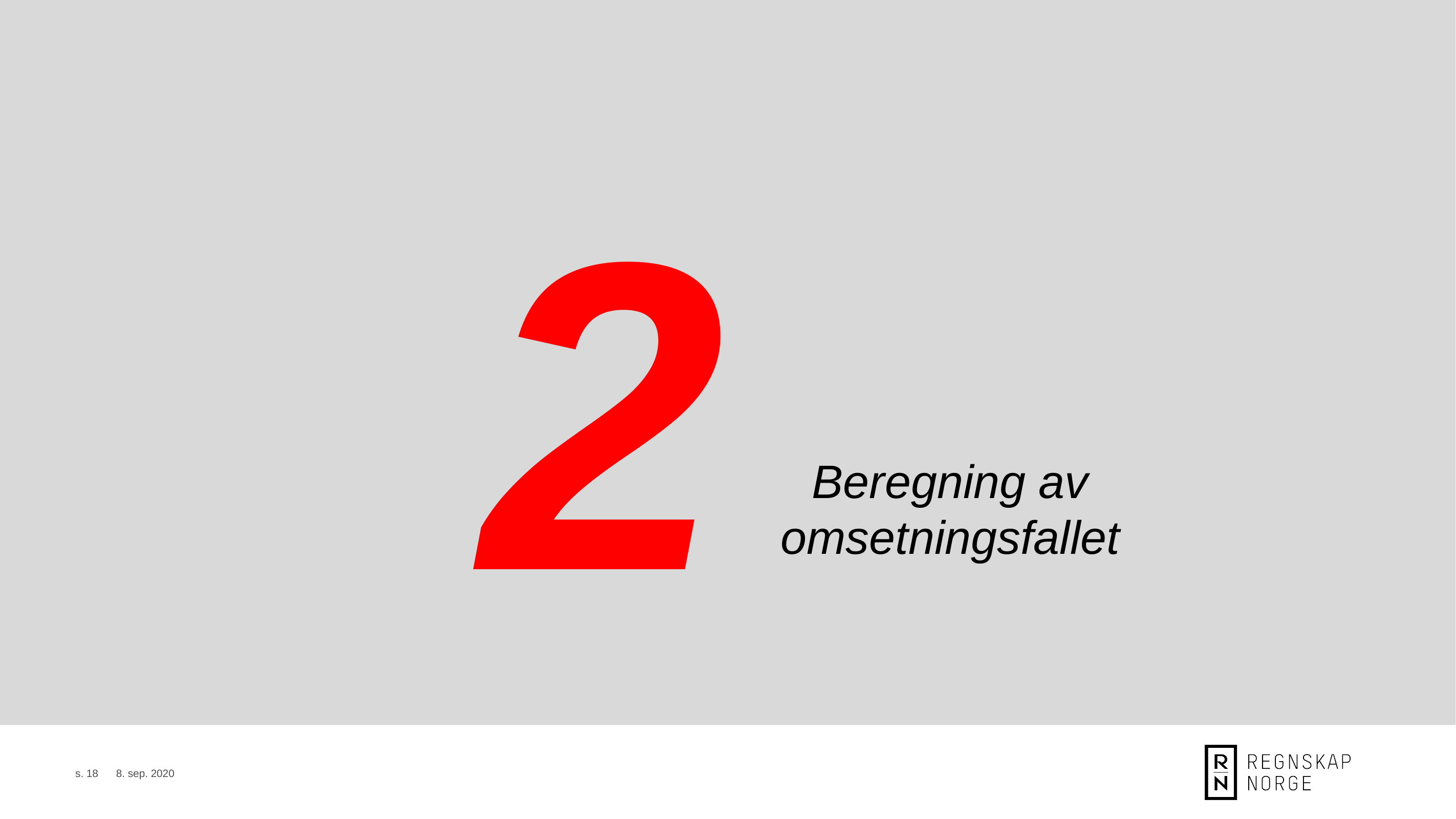

2
Beregning av omsetningsfallet

s. 18
8. sep. 2020